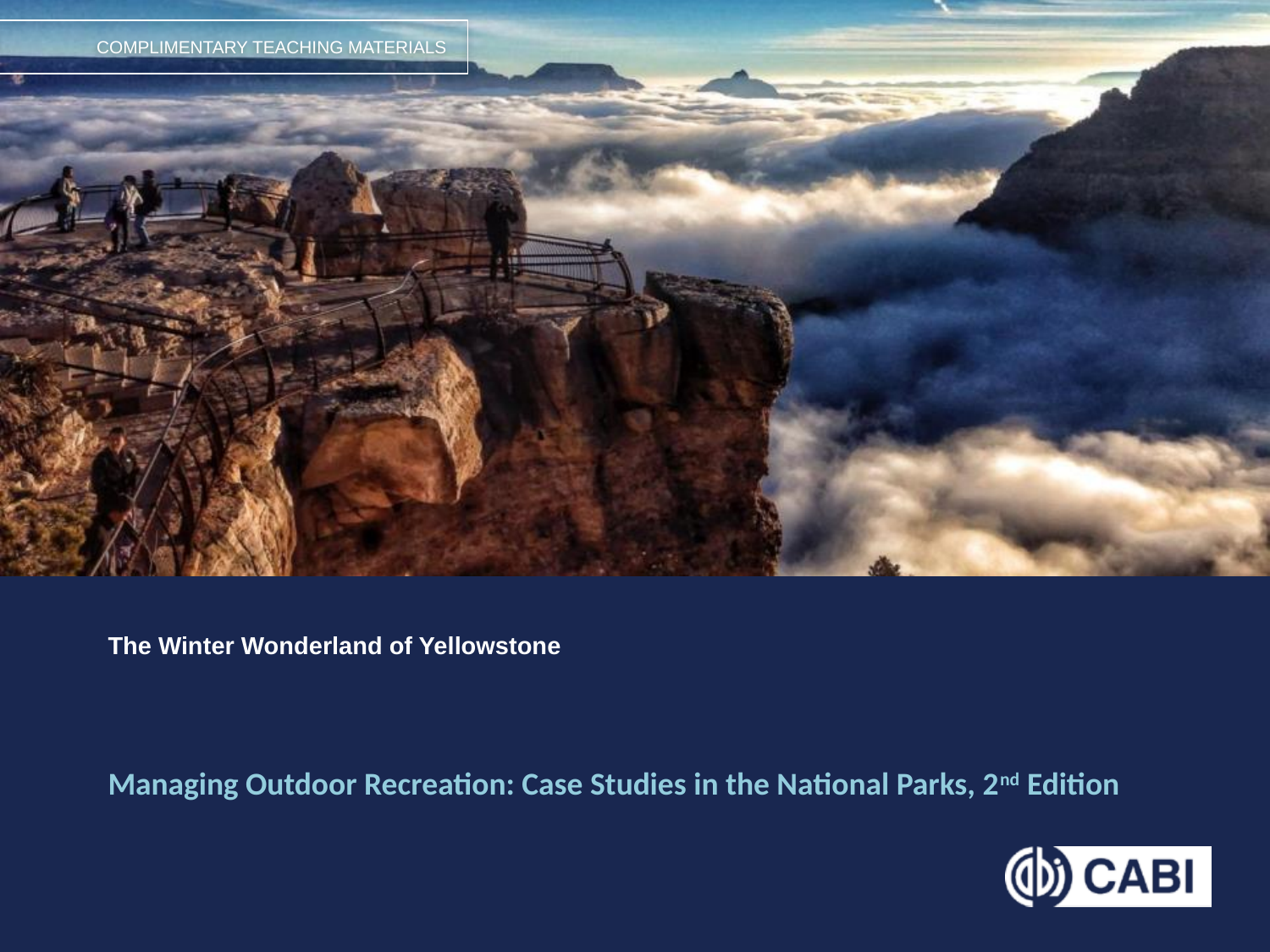

# The Winter Wonderland of Yellowstone
Managing Outdoor Recreation: Case Studies in the National Parks, 2nd Edition